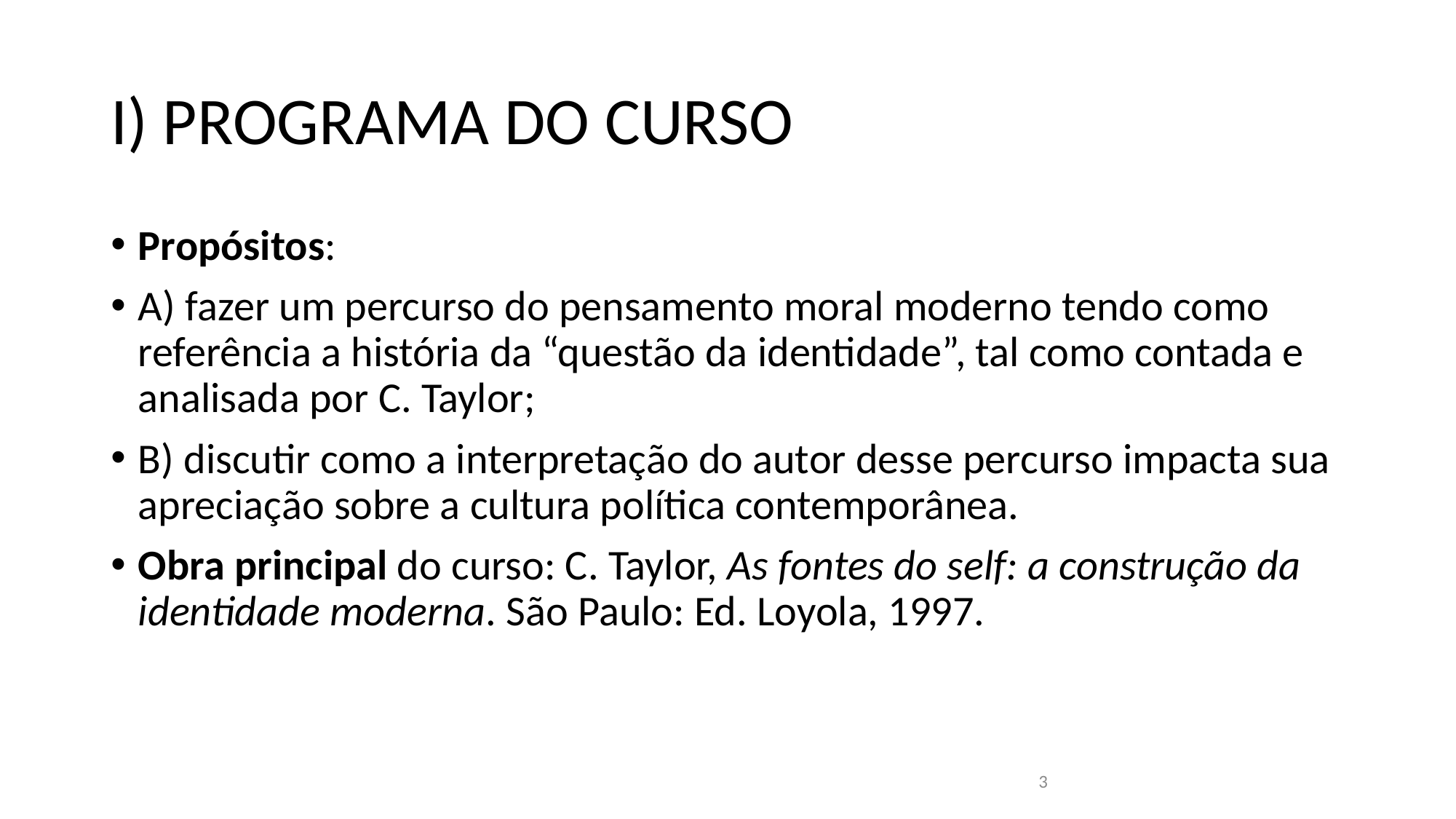

# I) PROGRAMA DO CURSO
Propósitos:
A) fazer um percurso do pensamento moral moderno tendo como referência a história da “questão da identidade”, tal como contada e analisada por C. Taylor;
B) discutir como a interpretação do autor desse percurso impacta sua apreciação sobre a cultura política contemporânea.
Obra principal do curso: C. Taylor, As fontes do self: a construção da identidade moderna. São Paulo: Ed. Loyola, 1997.
3